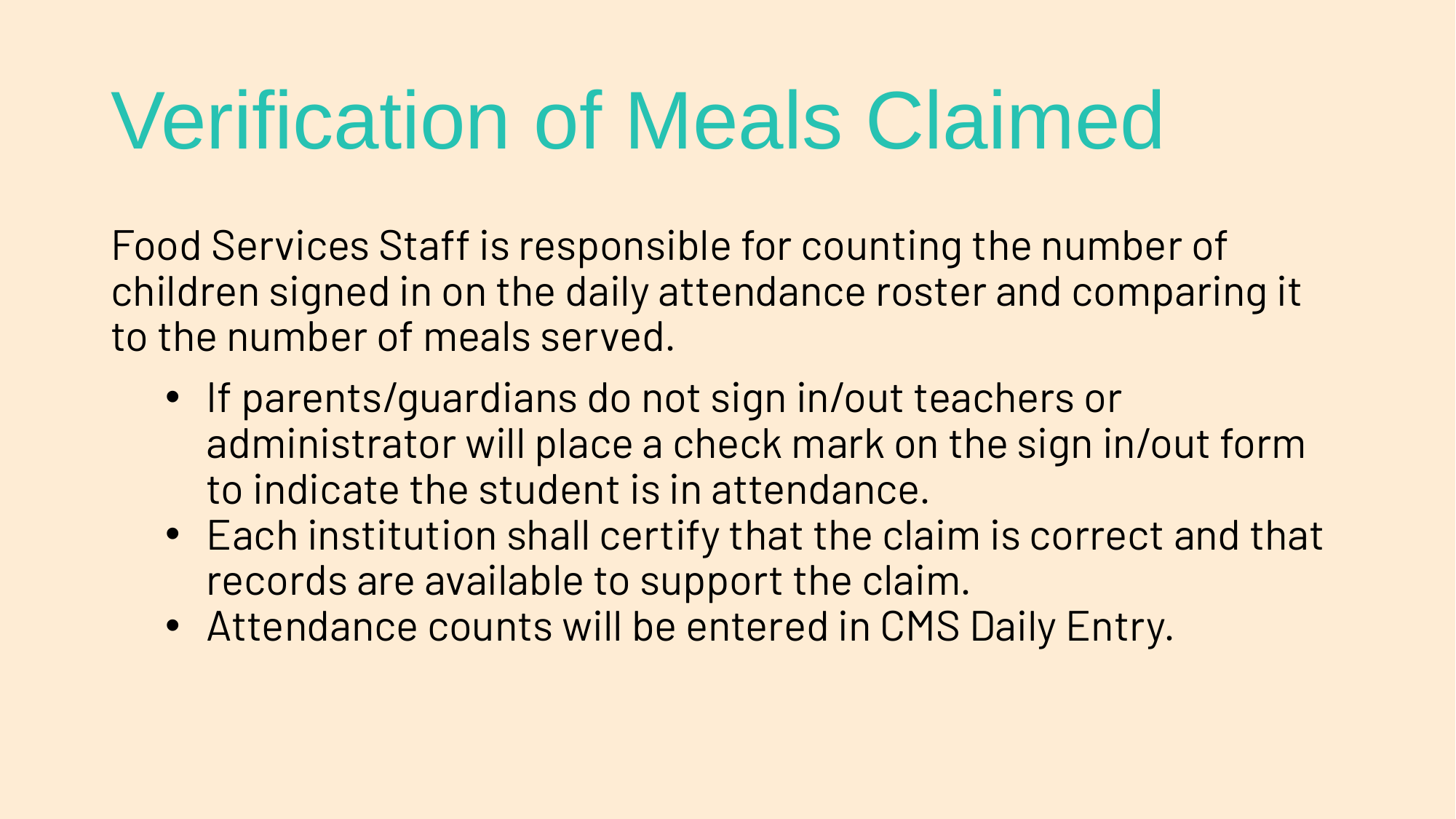

# Verification of Meals Claimed
Food Services Staff is responsible for counting the number of children signed in on the daily attendance roster and comparing it to the number of meals served.
If parents/guardians do not sign in/out teachers or administrator will place a check mark on the sign in/out form to indicate the student is in attendance.
Each institution shall certify that the claim is correct and that records are available to support the claim.
Attendance counts will be entered in CMS Daily Entry.